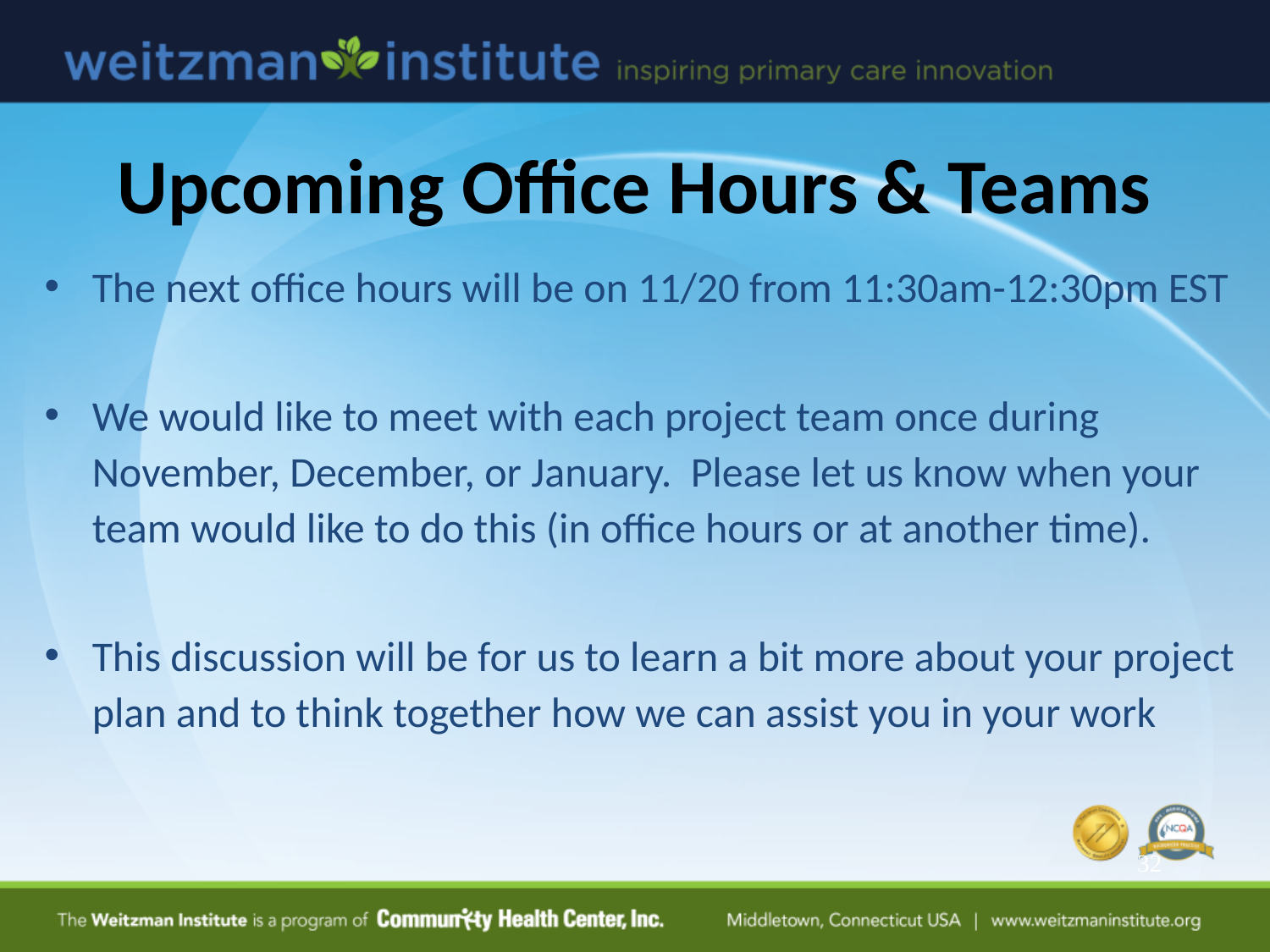

# Upcoming Office Hours & Teams
The next office hours will be on 11/20 from 11:30am-12:30pm EST

We would like to meet with each project team once during November, December, or January.  Please let us know when your team would like to do this (in office hours or at another time).

This discussion will be for us to learn a bit more about your project plan and to think together how we can assist you in your work
32